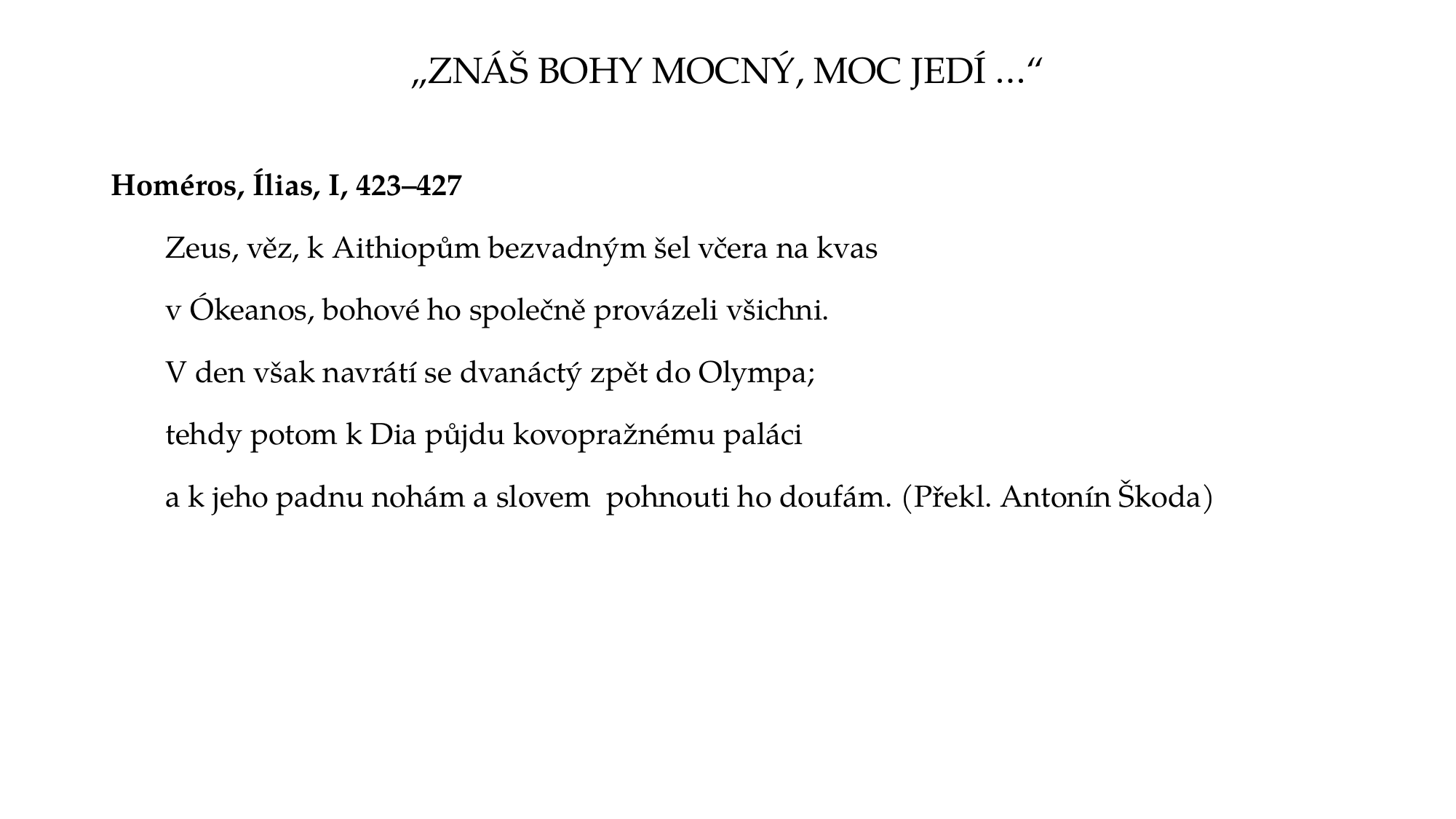

# „Znáš bohy mocný, moc jedí …“
Homéros, Ílias, I, 423–427
Zeus, věz, k Aithiopům bezvadným šel včera na kvas
v Ókeanos, bohové ho společně provázeli všichni.
V den však navrátí se dvanáctý zpět do Olympa;
tehdy potom k Dia půjdu kovopražnému paláci
a k jeho padnu nohám a slovem  pohnouti ho doufám. (Překl. Antonín Škoda)